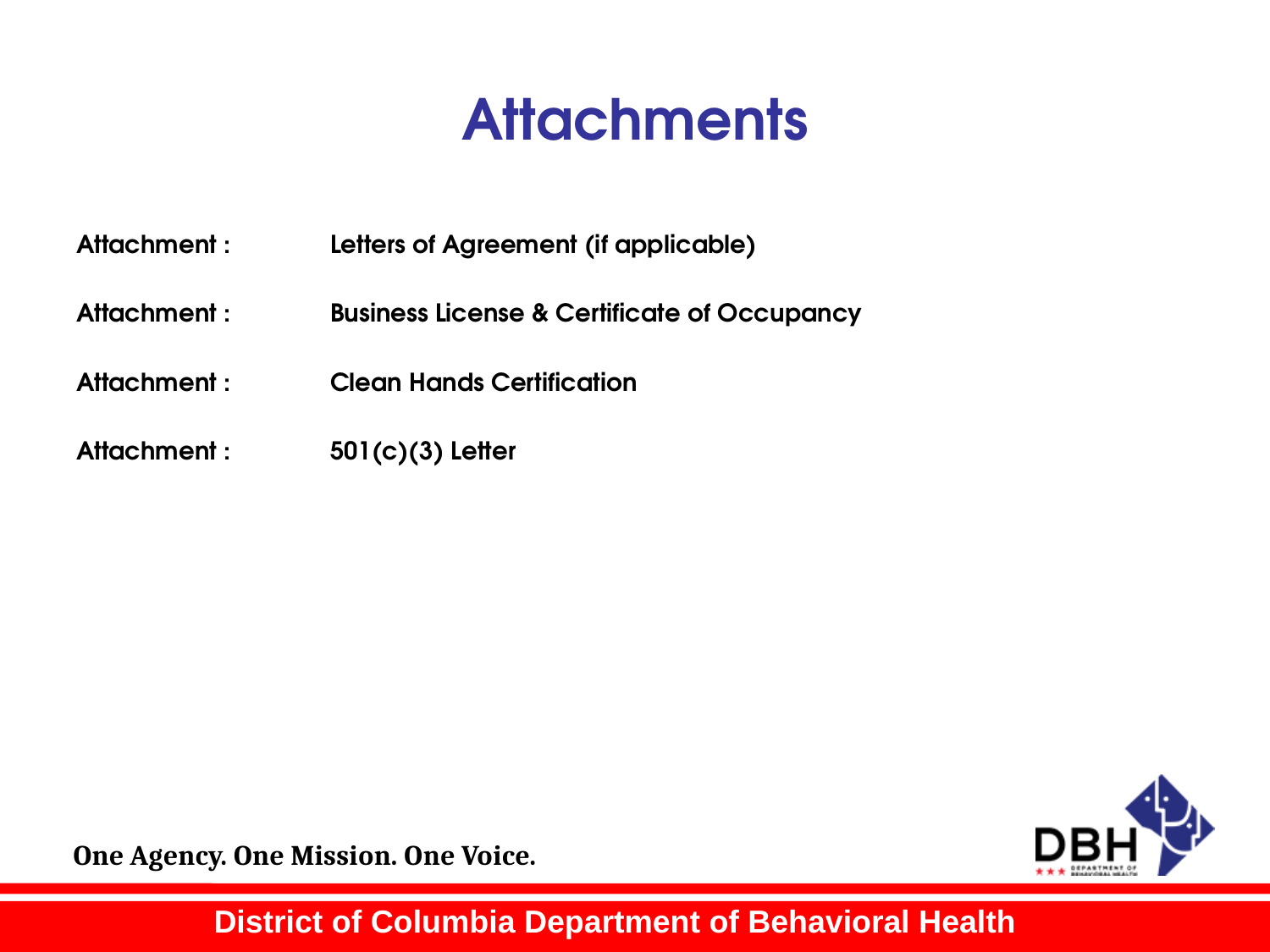

# Attachments
Attachment :	Letters of Agreement (if applicable)

Attachment :	Business License & Certificate of Occupancy

Attachment :	Clean Hands Certification

Attachment :	501(c)(3) Letter